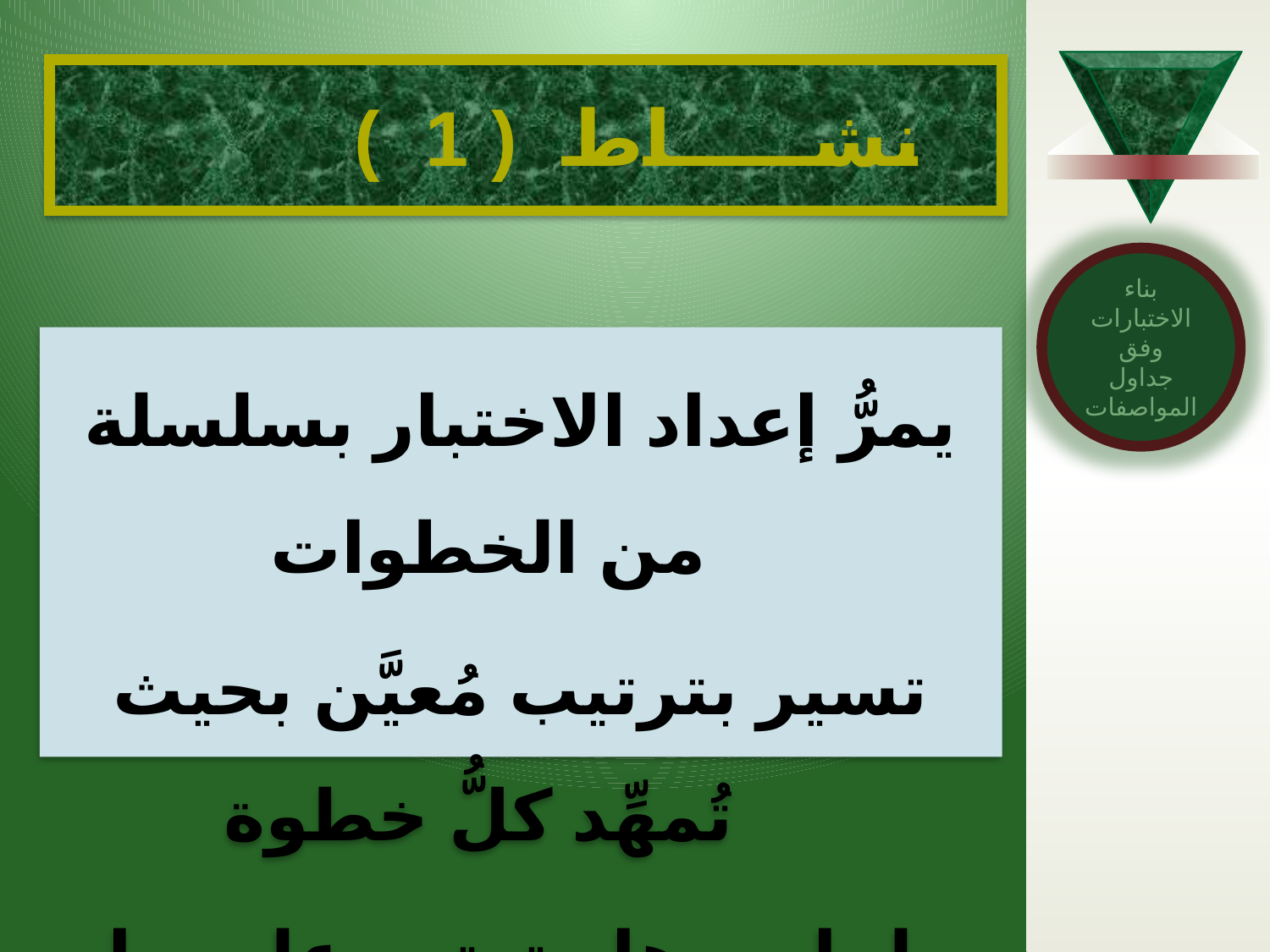

# نشـــــاط  ( 1  )
بناء الاختبارات وفق جداول المواصفات
يمرُّ إعداد الاختبار بسلسلة من الخطوات
تسير بترتيب مُعيَّن بحيث تُمهِّد كلُّ خطوة
 لما بعدها وتعتمد على ما قبلها. اذكرها.